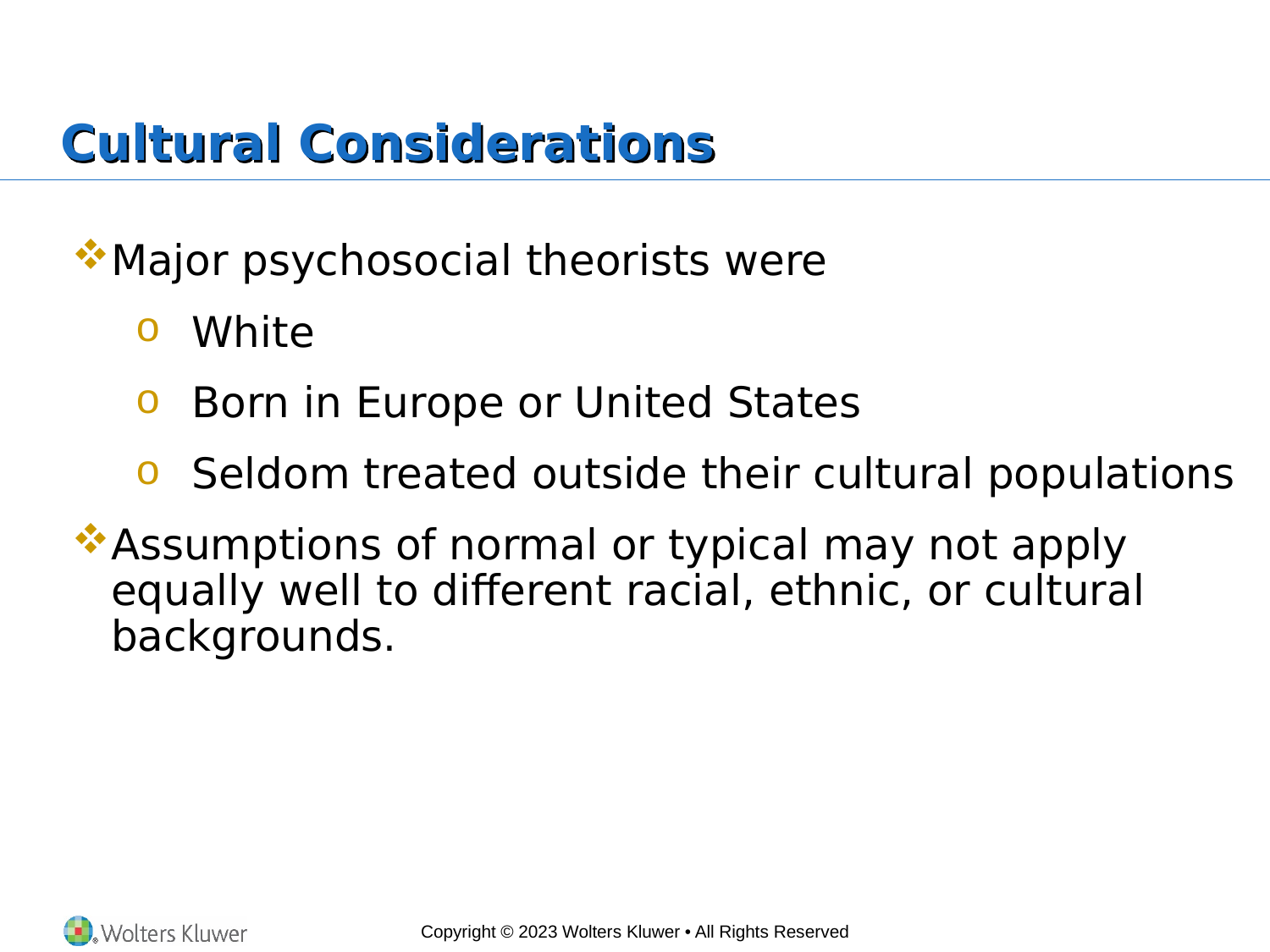

# Cultural Considerations
Major psychosocial theorists were
White
Born in Europe or United States
Seldom treated outside their cultural populations
Assumptions of normal or typical may not apply equally well to different racial, ethnic, or cultural backgrounds.